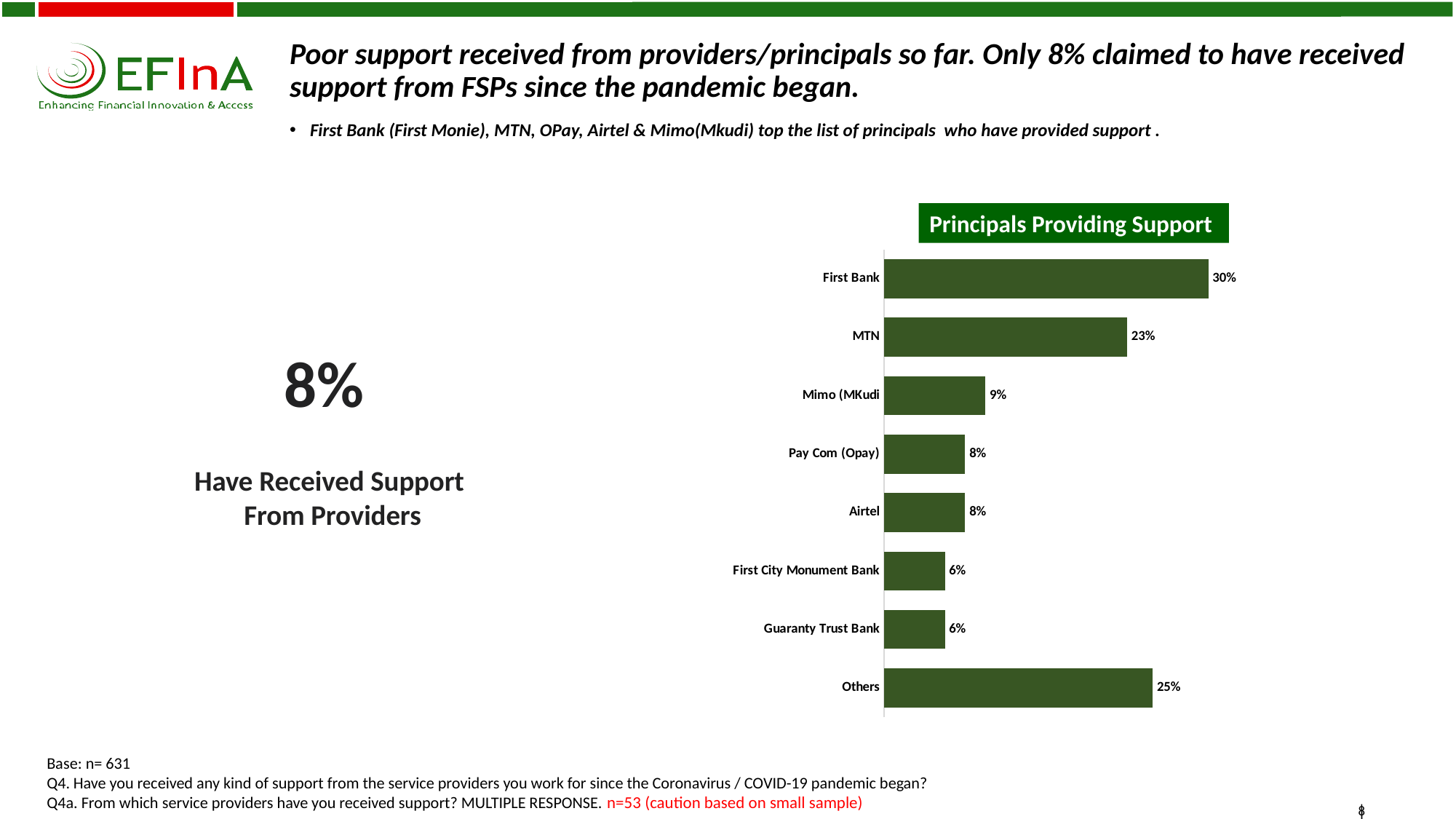

Poor support received from providers/principals so far. Only 8% claimed to have received support from FSPs since the pandemic began.

First Bank (First Monie), MTN, OPay, Airtel & Mimo(Mkudi) top the list of principals  who have provided support .
Principals Providing Support

### Chart

| Category |  |
|---|---|
| First Bank | 0.3018867924528302 |
| MTN | 0.22641509433962265 |
| Mimo (MKudi | 0.09433962264150944 |
| Pay Com (Opay) | 0.07547169811320754 |
| Airtel | 0.07547169811320754 |
| First City Monument Bank | 0.05660377358490566 |
| Guaranty Trust Bank | 0.05660377358490566 |
| Others | 0.25 |
8%
Have Received Support  From Providers
Base: n= 631
Q4. Have you received any kind of support from the service providers you work for since the Coronavirus / COVID-19 pandemic began?
Q4a. From which service providers have you received support? MULTIPLE RESPONSE. n=53 (caution based on small sample)

8
8